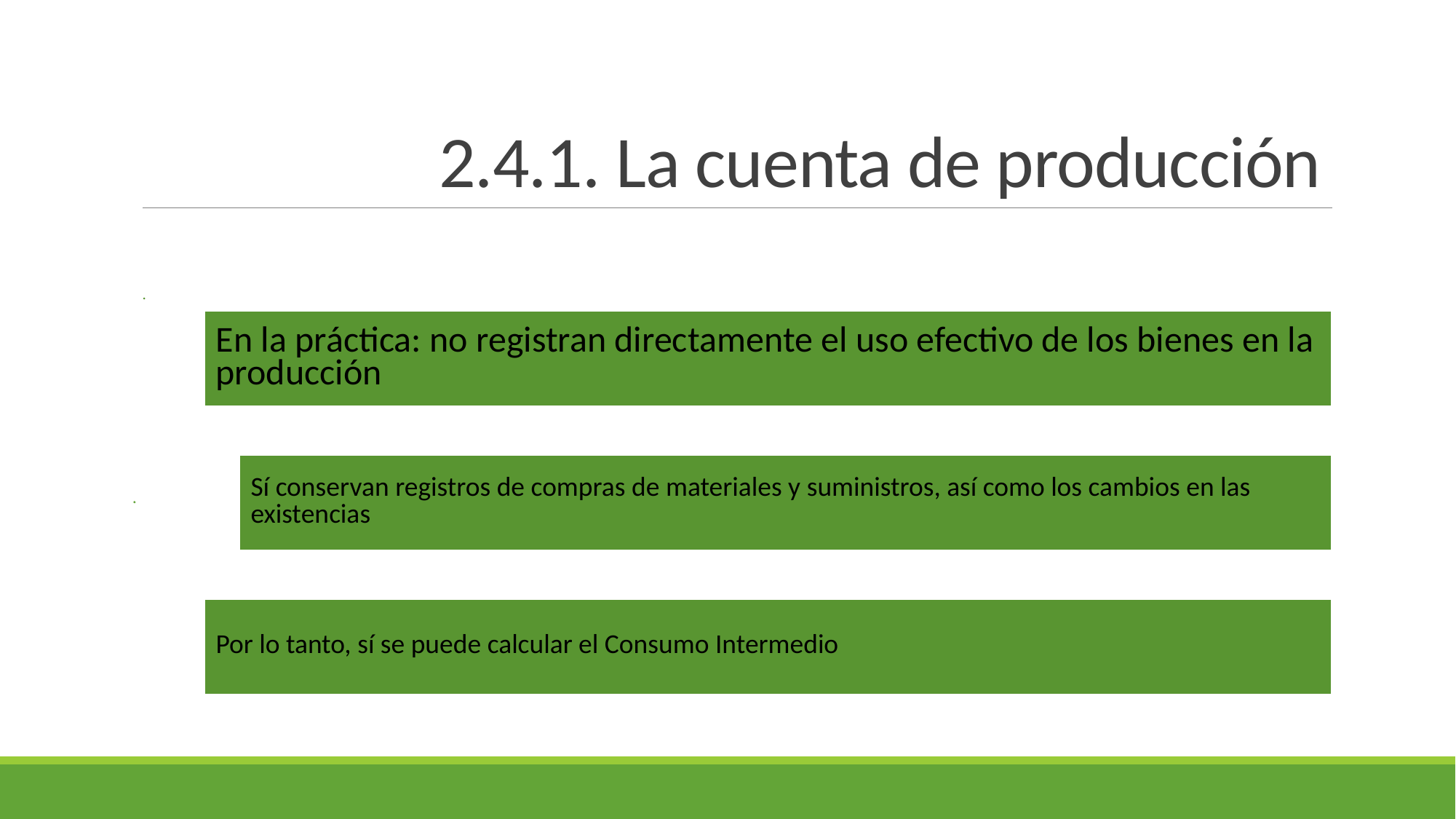

# 2.4.1. La cuenta de producción
En la práctica: no registran directamente el uso efectivo de los bienes en la producción
Sí conservan registros de compras de materiales y suministros, así como los cambios en las existencias
Por lo tanto, sí se puede calcular el Consumo Intermedio